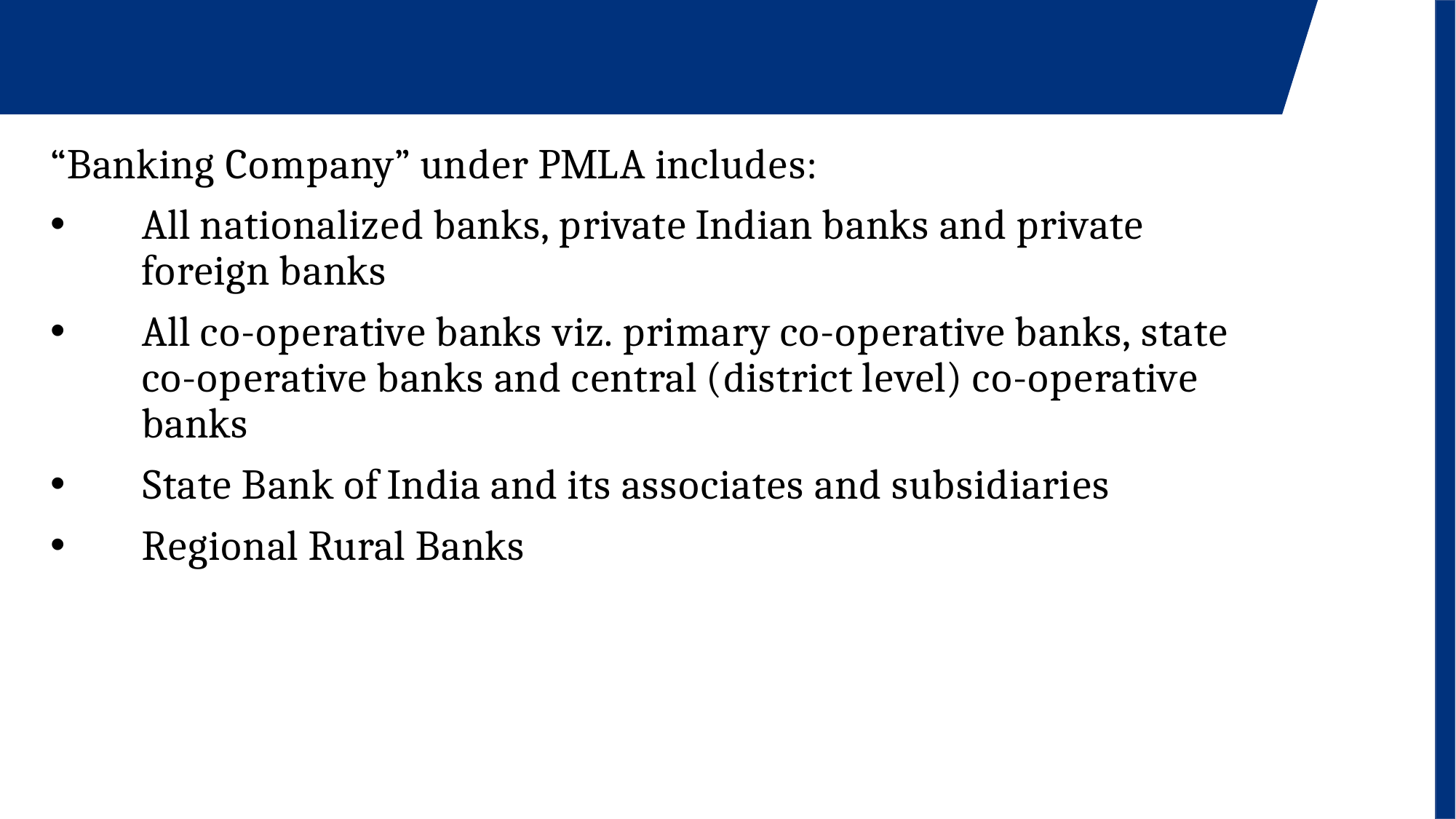

“Banking Company” under PMLA includes:
All nationalized banks, private Indian banks and private foreign banks
All co-operative banks viz. primary co-operative banks, state co-operative banks and central (district level) co-operative banks
State Bank of India and its associates and subsidiaries
Regional Rural Banks